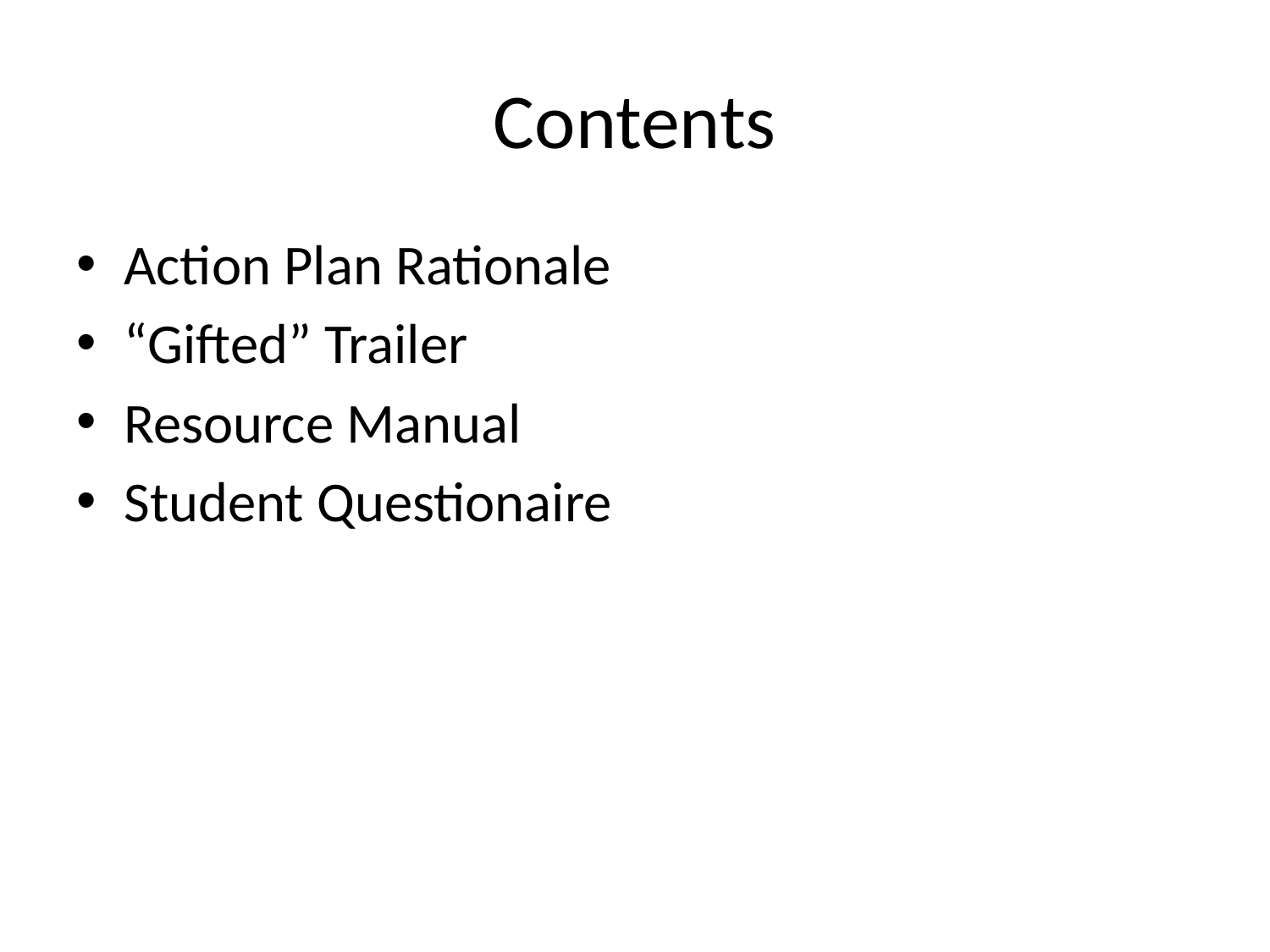

# Contents
Action Plan Rationale
“Gifted” Trailer
Resource Manual
Student Questionaire